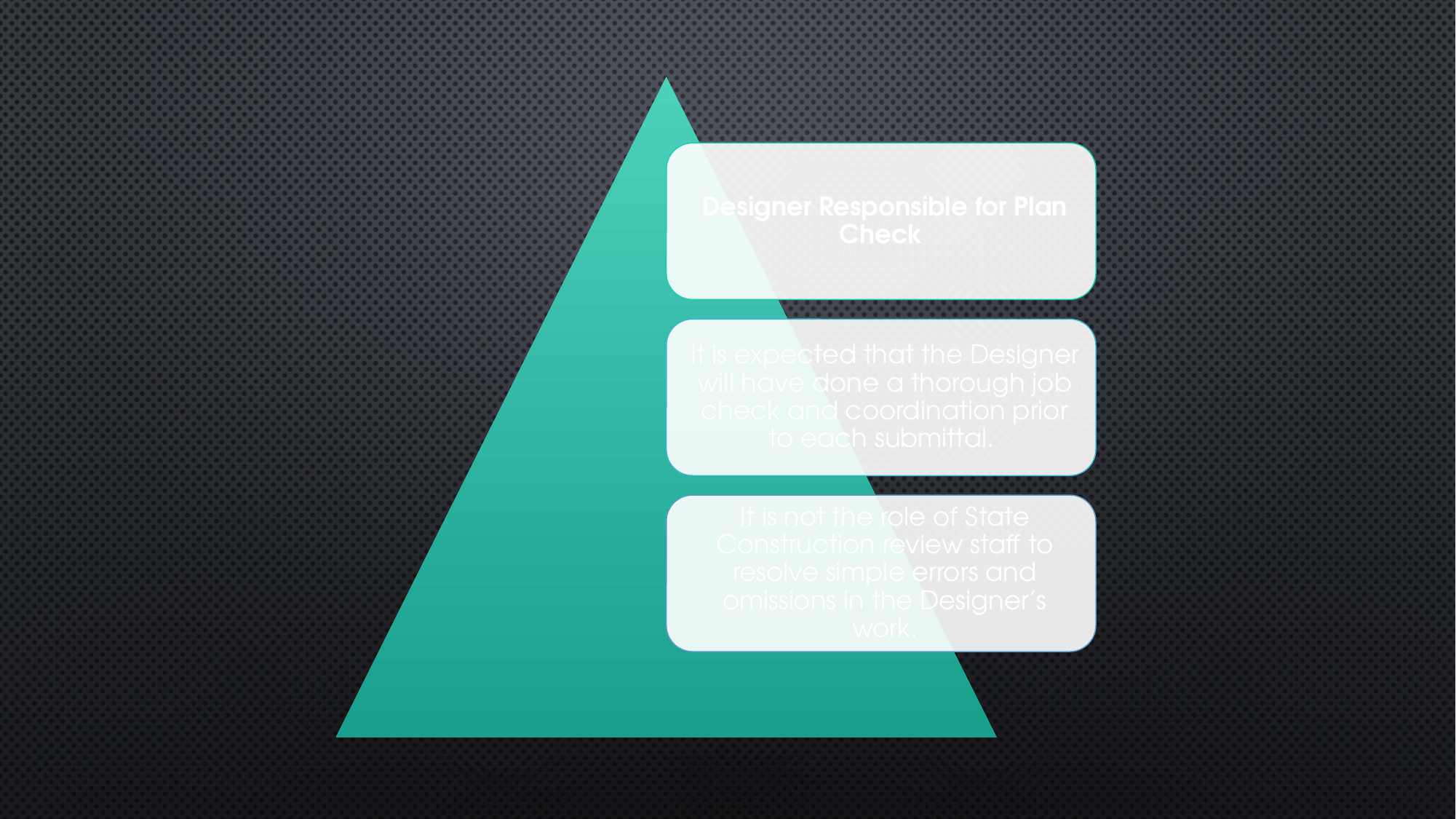

Designer Responsible for Plan Check
It is expected that the Designer will have done a thorough job check and coordination prior to each submittal.
It is not the role of State Construction review staff to resolve simple errors and omissions in the Designer’s work.